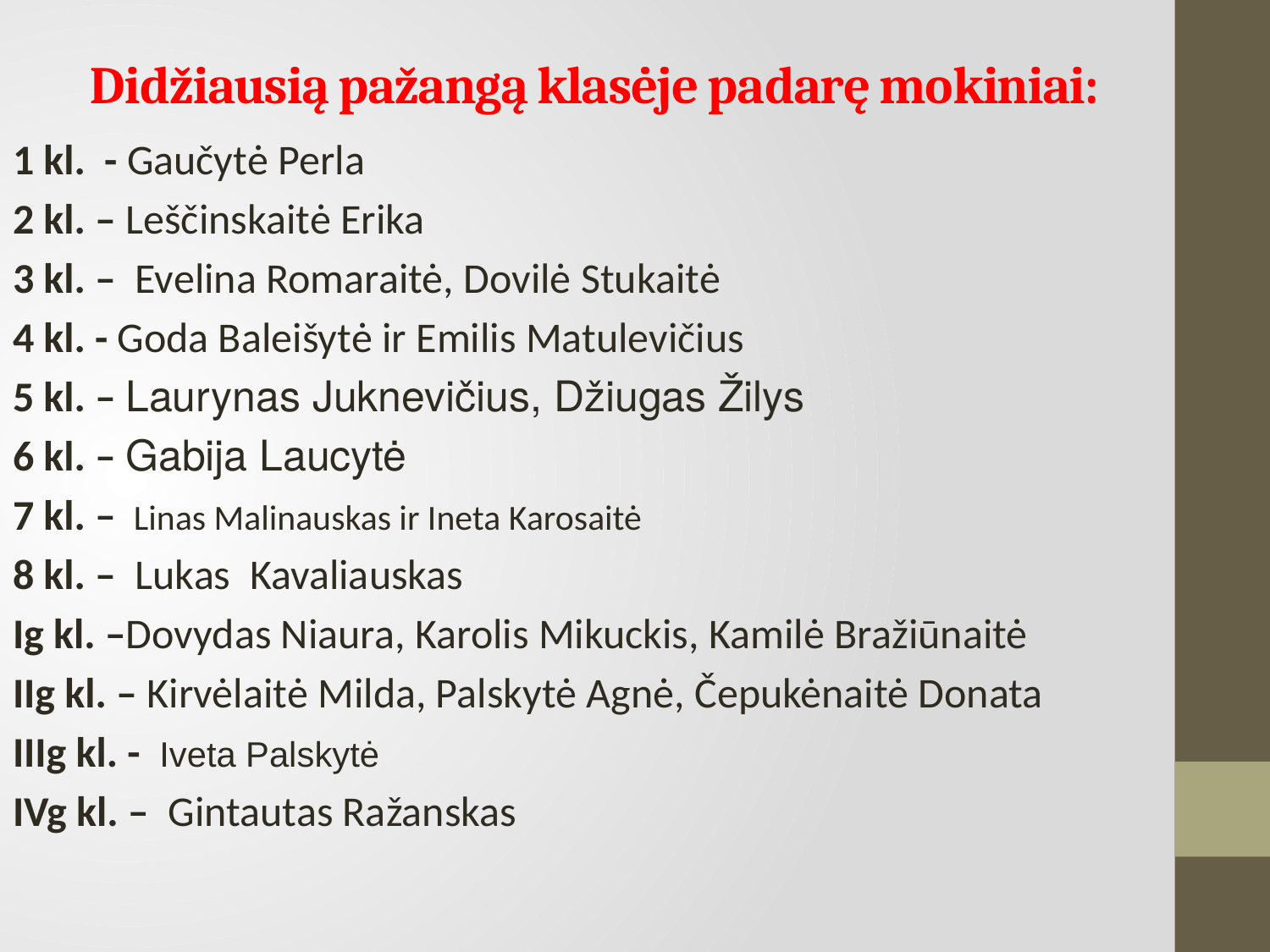

# Didžiausią pažangą klasėje padarę mokiniai:
1 kl.  - Gaučytė Perla
2 kl. – Leščinskaitė Erika
3 kl. –  Evelina Romaraitė, Dovilė Stukaitė
4 kl. - Goda Baleišytė ir Emilis Matulevičius
5 kl. – Laurynas Juknevičius, Džiugas Žilys
6 kl. – Gabija Laucytė
7 kl. –  Linas Malinauskas ir Ineta Karosaitė
8 kl. –  Lukas  Kavaliauskas
Ig kl. –Dovydas Niaura, Karolis Mikuckis, Kamilė Bražiūnaitė
IIg kl. – Kirvėlaitė Milda, Palskytė Agnė, Čepukėnaitė Donata
IIIg kl. -  Iveta Palskytė
IVg kl. –  Gintautas Ražanskas